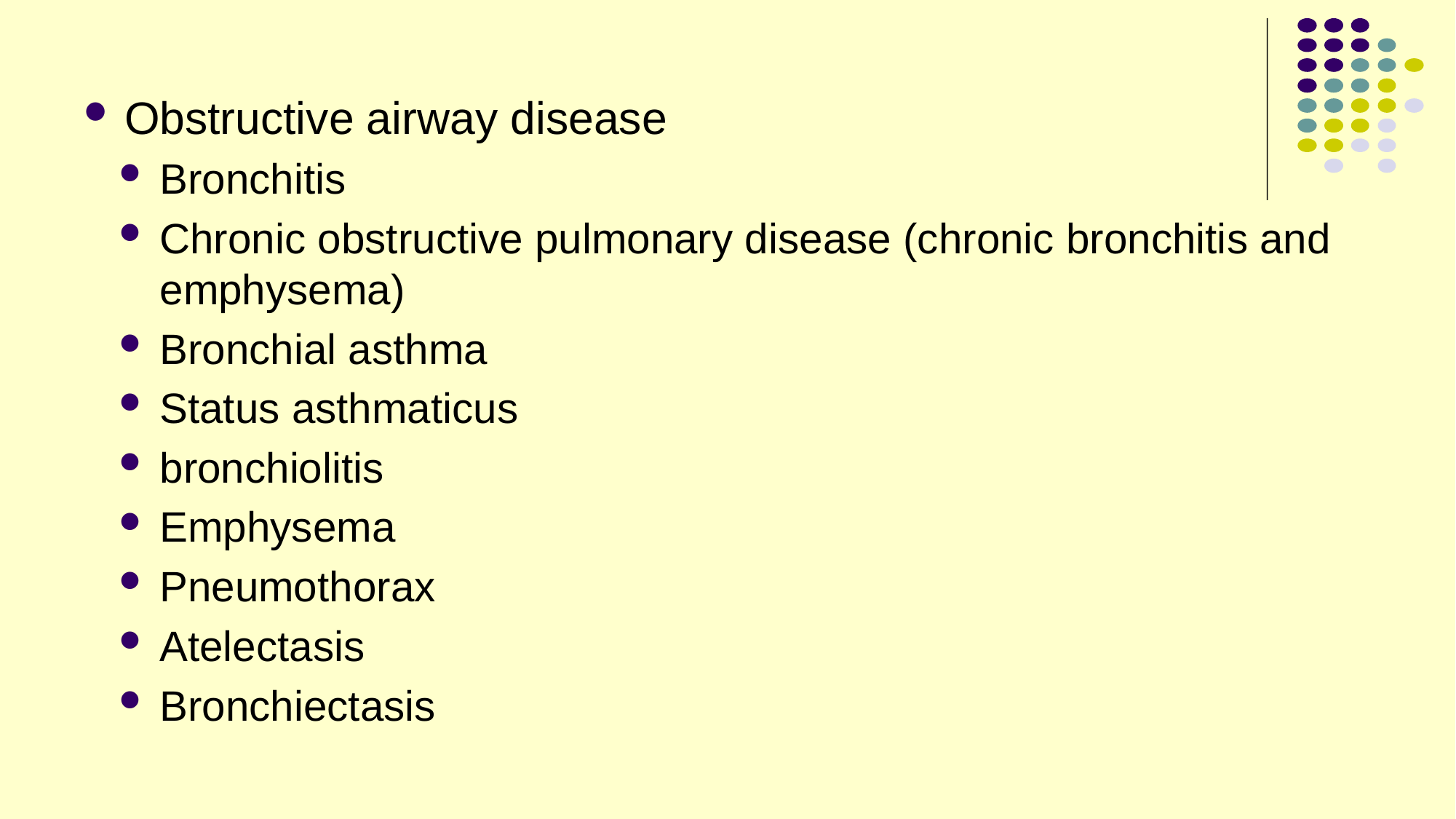

Obstructive airway disease
Bronchitis
Chronic obstructive pulmonary disease (chronic bronchitis and emphysema)
Bronchial asthma
Status asthmaticus
bronchiolitis
Emphysema
Pneumothorax
Atelectasis
Bronchiectasis